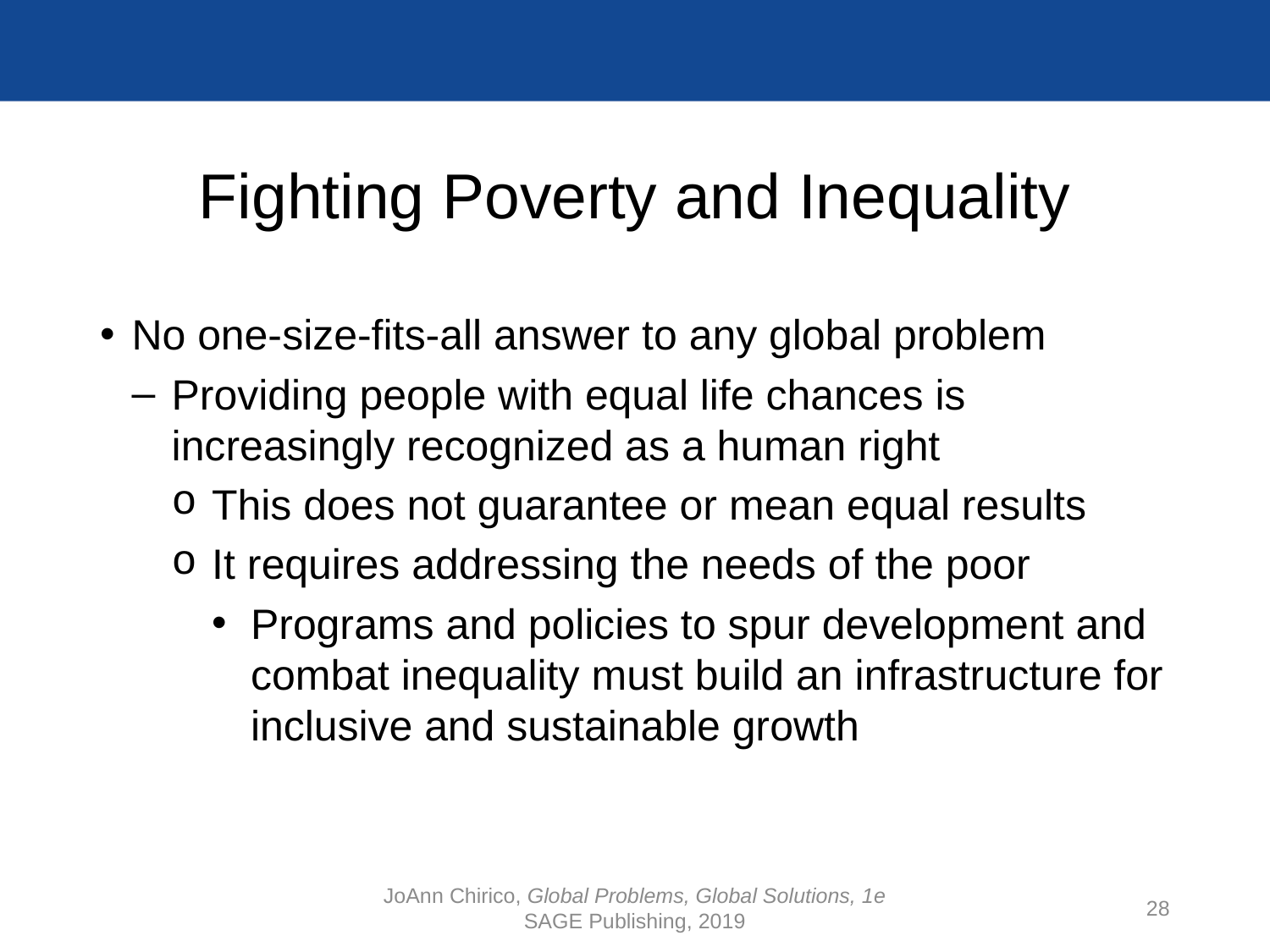

# Fighting Poverty and Inequality
No one-size-fits-all answer to any global problem
Providing people with equal life chances is increasingly recognized as a human right
This does not guarantee or mean equal results
It requires addressing the needs of the poor
Programs and policies to spur development and combat inequality must build an infrastructure for inclusive and sustainable growth
JoAnn Chirico, Global Problems, Global Solutions, 1e
SAGE Publishing, 2019
28